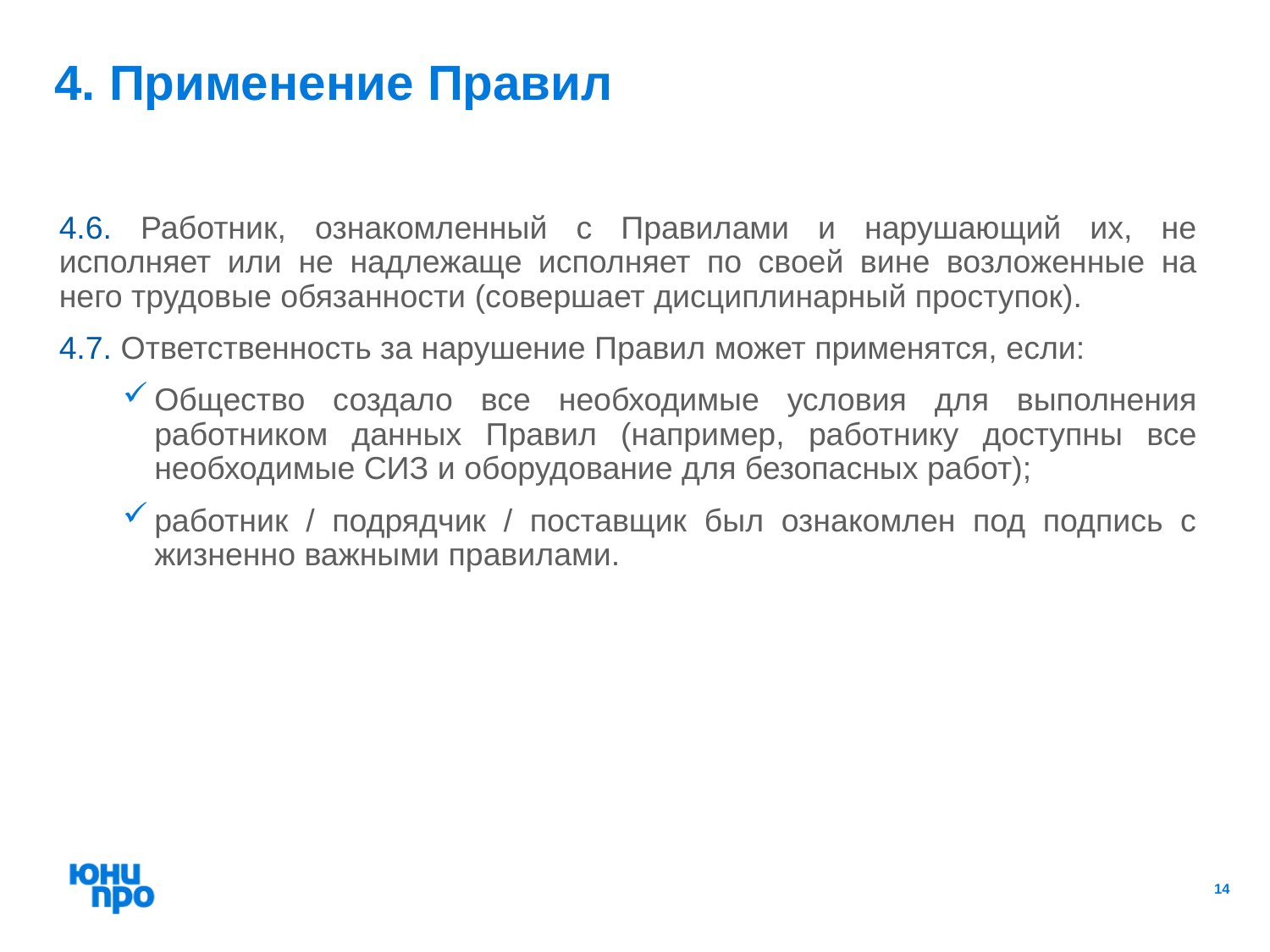

4. Применение Правил

4.6. Работник, ознакомленный с Правилами и нарушающий их, не исполняет или не надлежаще исполняет по своей вине возложенные на него трудовые обязанности (совершает дисциплинарный проступок).
4.7. Ответственность за нарушение Правил может применятся, если:
Общество создало все необходимые условия для выполнения работником данных Правил (например, работнику доступны все необходимые СИЗ и оборудование для безопасных работ);
работник / подрядчик / поставщик был ознакомлен под подпись с жизненно важными правилами.

14